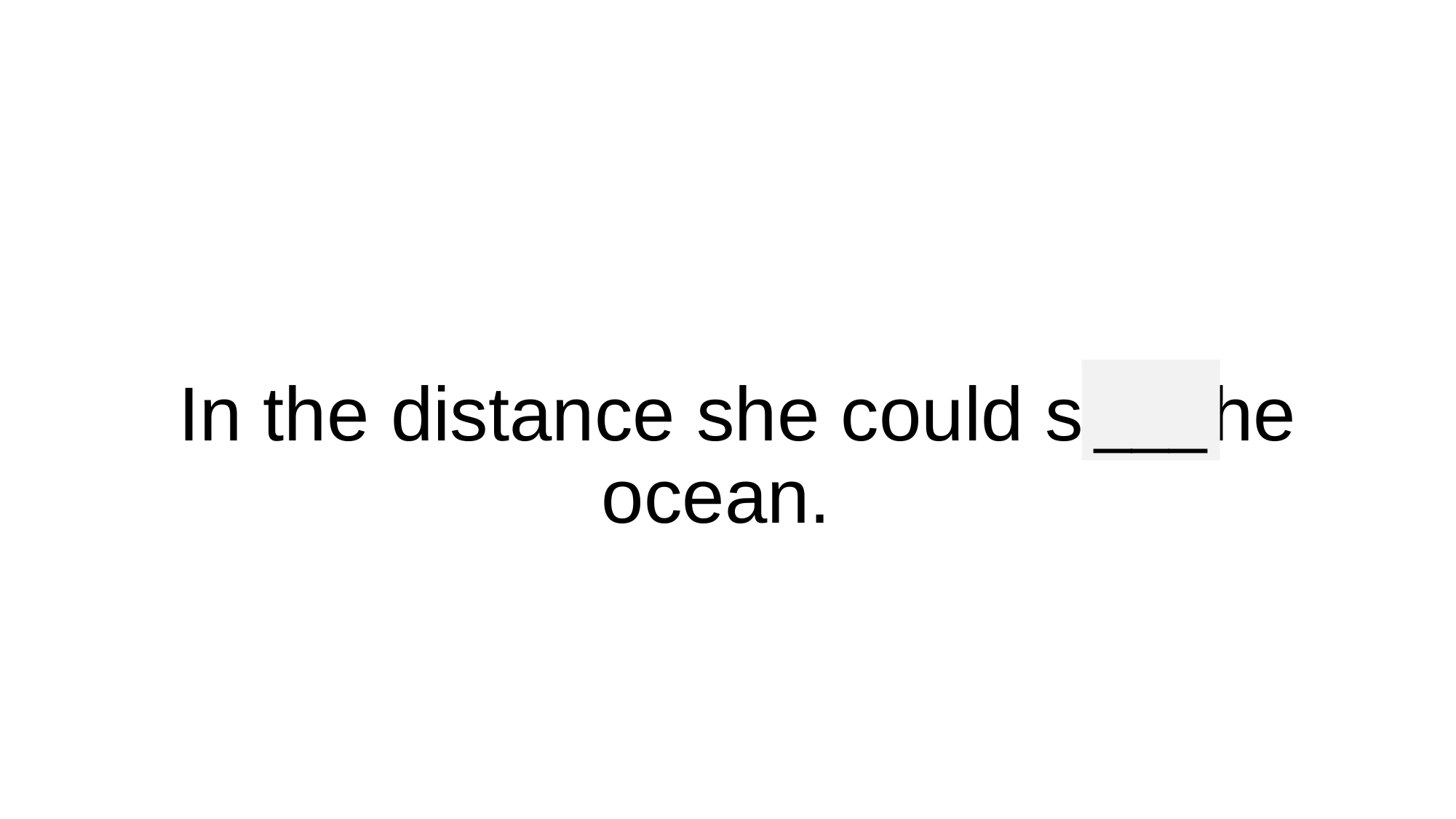

___
# In the distance she could see the ocean.